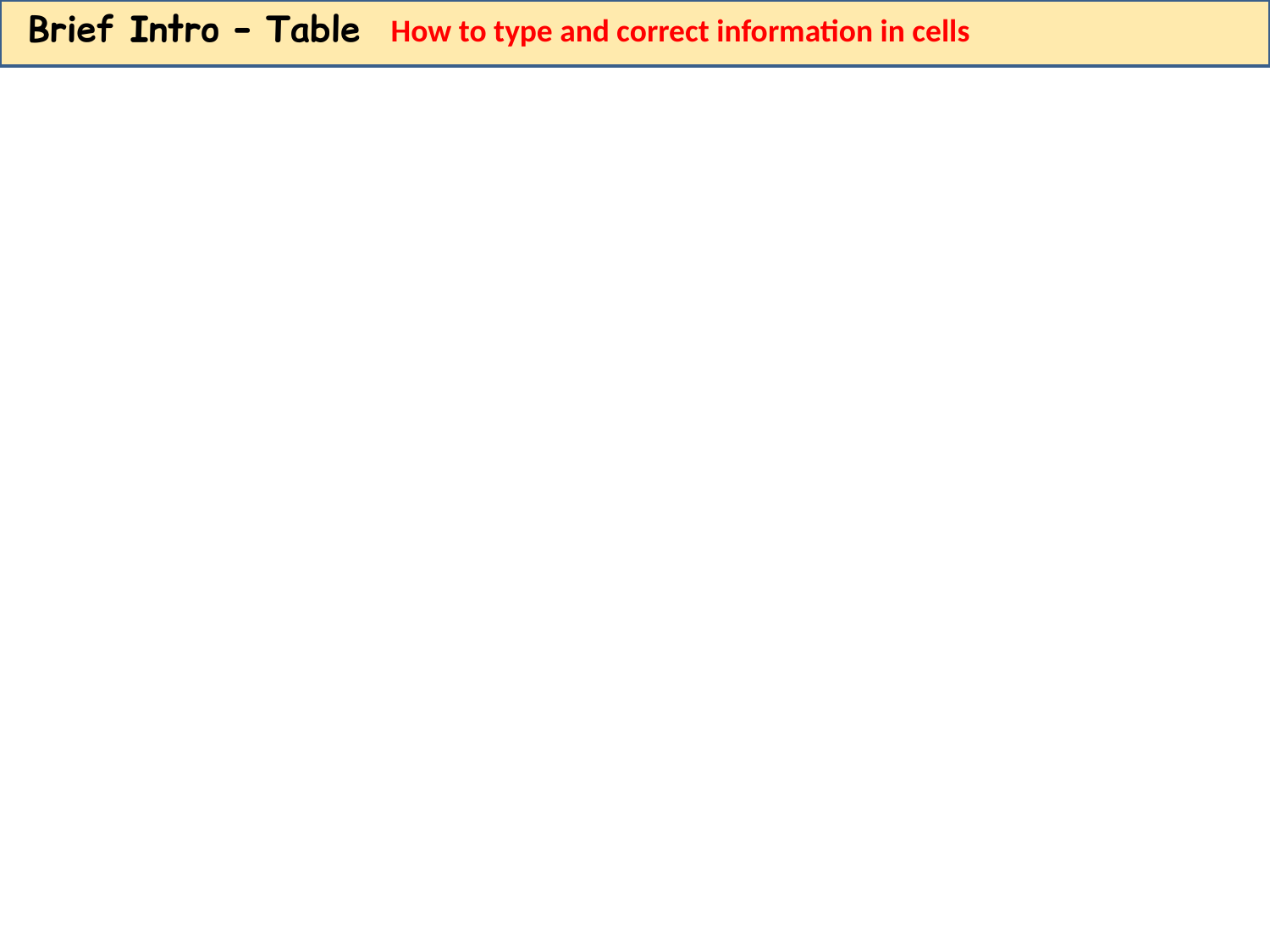

Brief Intro – Table  How to type and correct information in cells